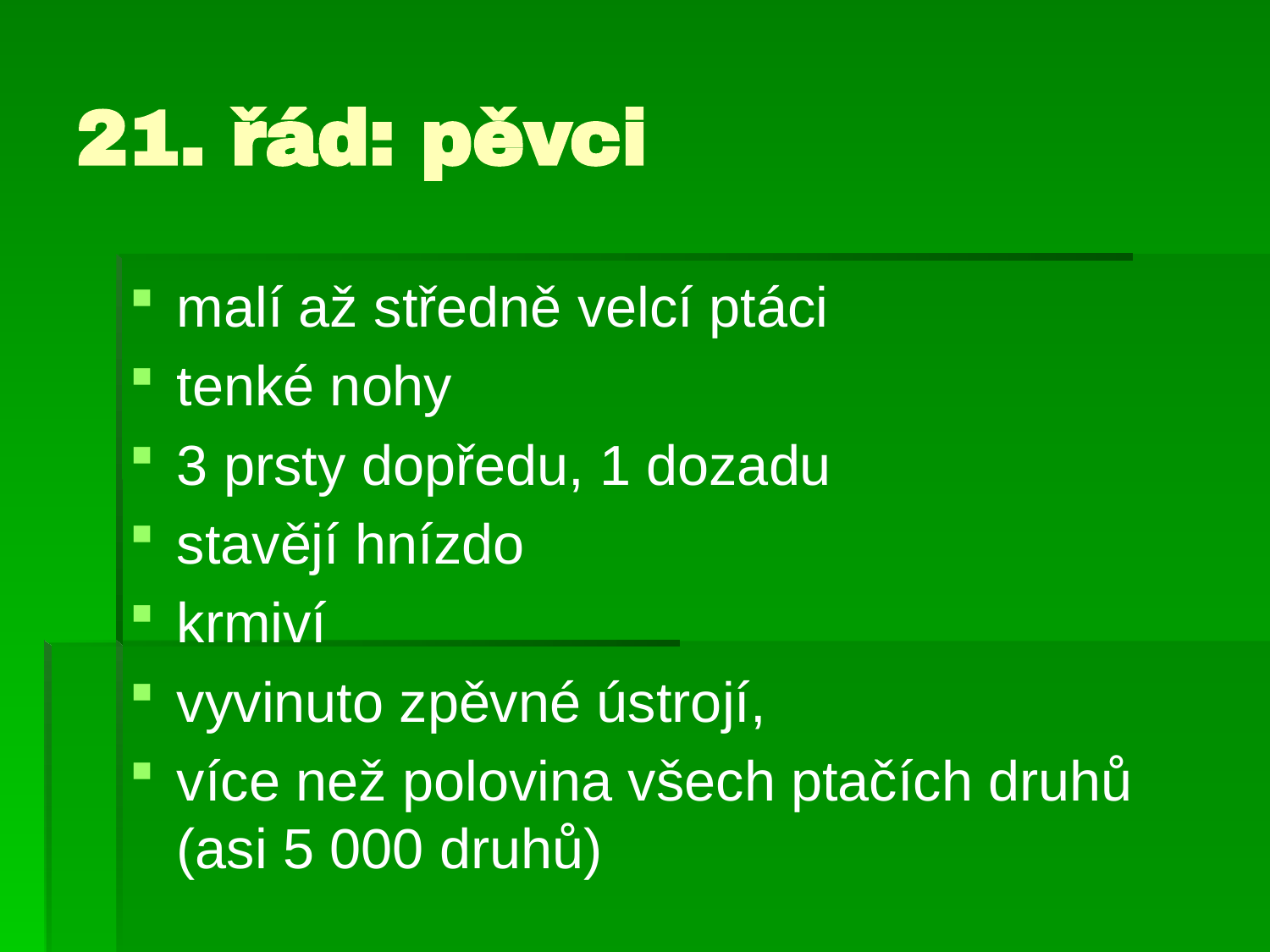

# 21. řád: pěvci
malí až středně velcí ptáci
tenké nohy
3 prsty dopředu, 1 dozadu
stavějí hnízdo
krmiví
vyvinuto zpěvné ústrojí,
více než polovina všech ptačích druhů (asi 5 000 druhů)